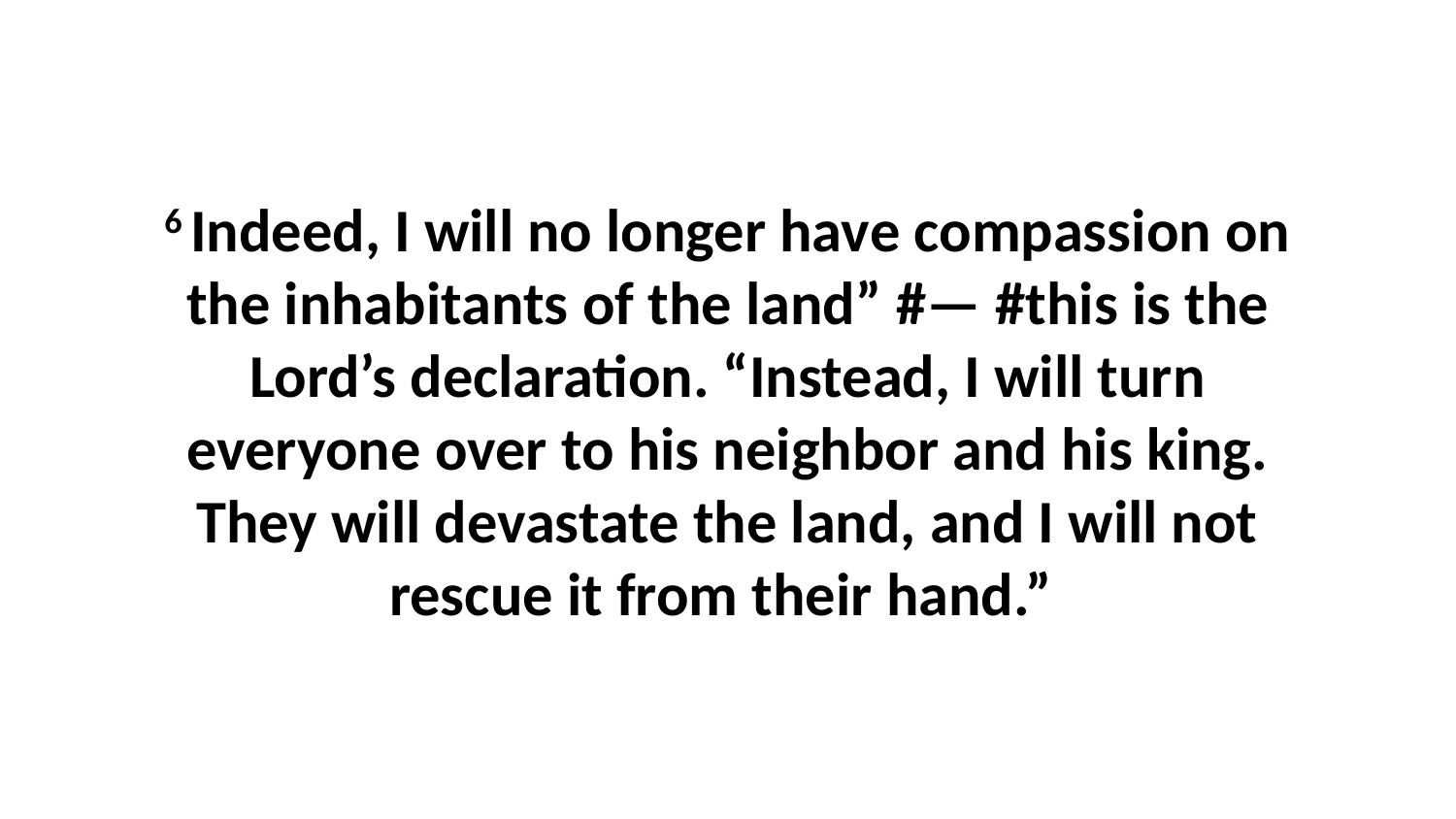

6 Indeed, I will no longer have compassion on the inhabitants of the land” #— #this is the Lord’s declaration. “Instead, I will turn everyone over to his neighbor and his king. They will devastate the land, and I will not rescue it from their hand.”